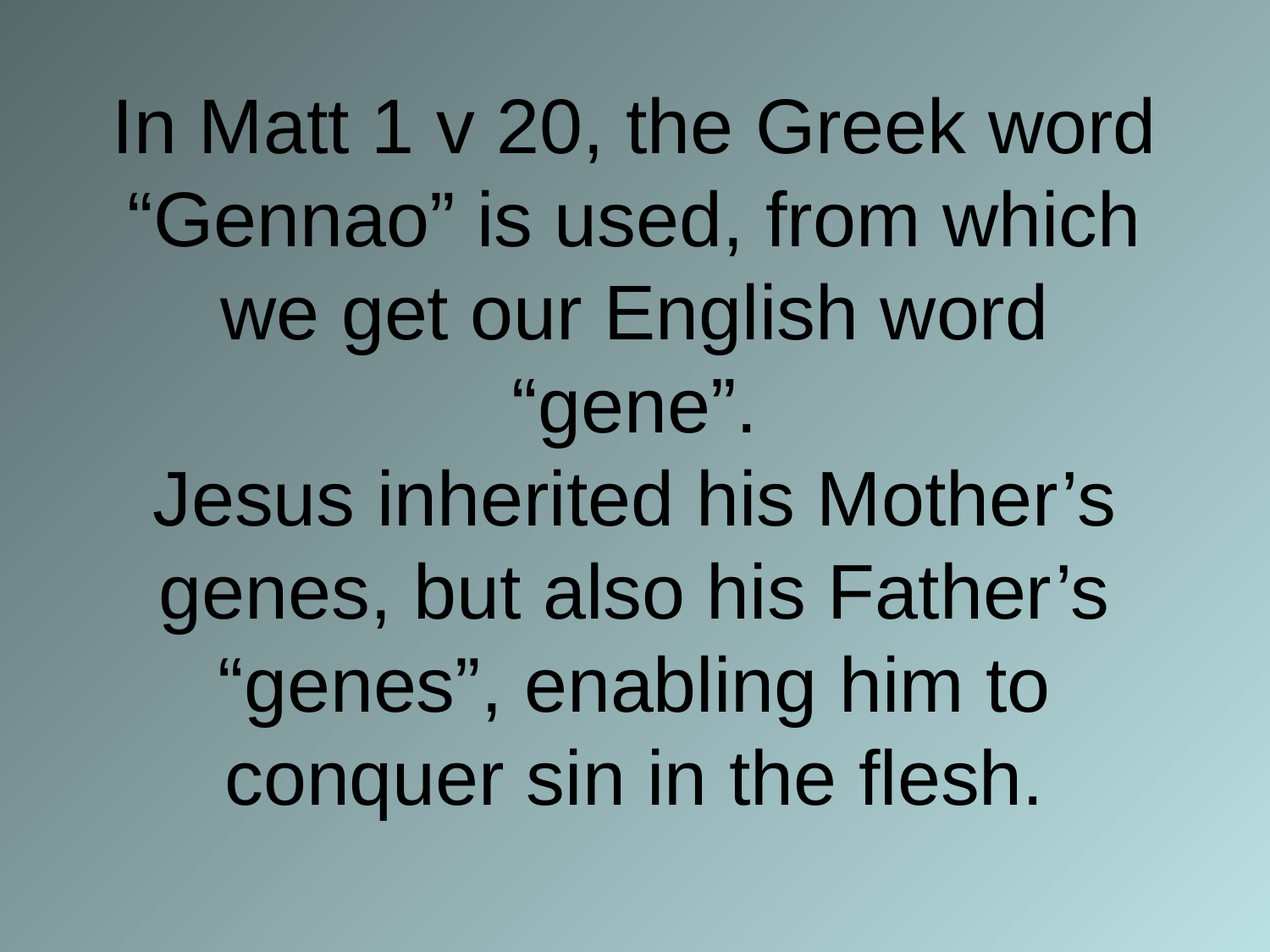

# In Matt 1 v 20, the Greek word “Gennao” is used, from which we get our English word “gene”. Jesus inherited his Mother’s genes, but also his Father’s “genes”, enabling him to conquer sin in the flesh.